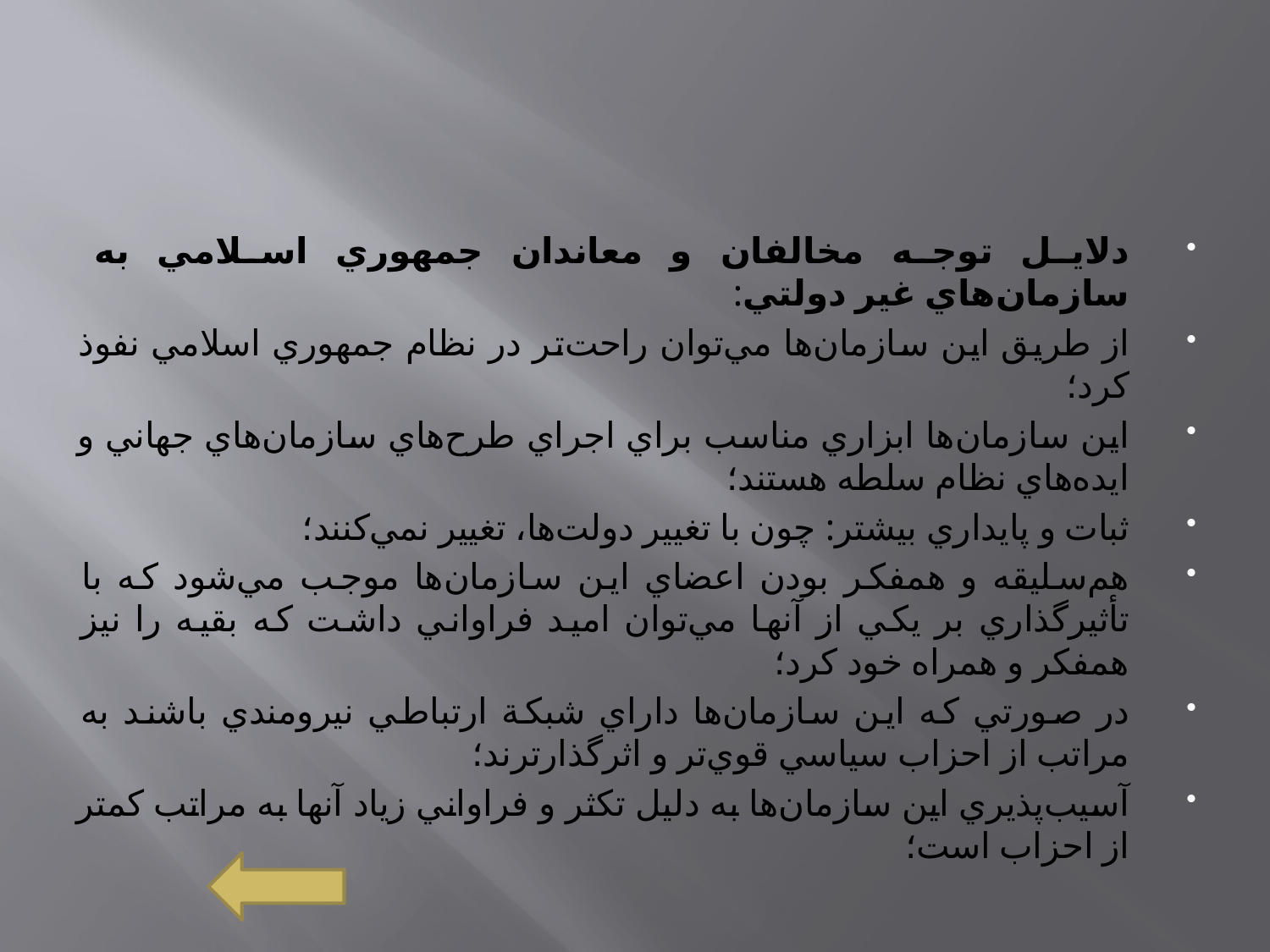

دلايل توجه مخالفان و معاندان جمهوري اسلامي به سازمان‌هاي غير دولتي:
از طريق اين سازمان‌ها مي‌توان راحت‌تر در نظام جمهوري اسلامي نفوذ کرد؛
اين سازمان‌ها ابزاري مناسب براي اجراي طرح‌هاي سازمان‌هاي جهاني و ايده‌هاي نظام سلطه هستند؛
ثبات و پايداري بيشتر: چون با تغيير دولت‌ها، تغيير نمي‌کنند؛
هم‌سليقه و همفکر بودن اعضاي اين سازمان‌ها موجب مي‌شود که با تأثيرگذاري بر يکي از آنها مي‌توان اميد فراواني داشت که بقيه را نيز همفکر و همراه خود کرد؛
در صورتي که اين سازمان‌ها داراي شبکة ارتباطي نيرومندي باشند به مراتب از احزاب سياسي قوي‌تر و اثرگذارترند؛
آسيب‌پذيري اين سازمان‌ها به دليل تکثر و فراواني زياد آنها به مراتب کمتر از احزاب است؛